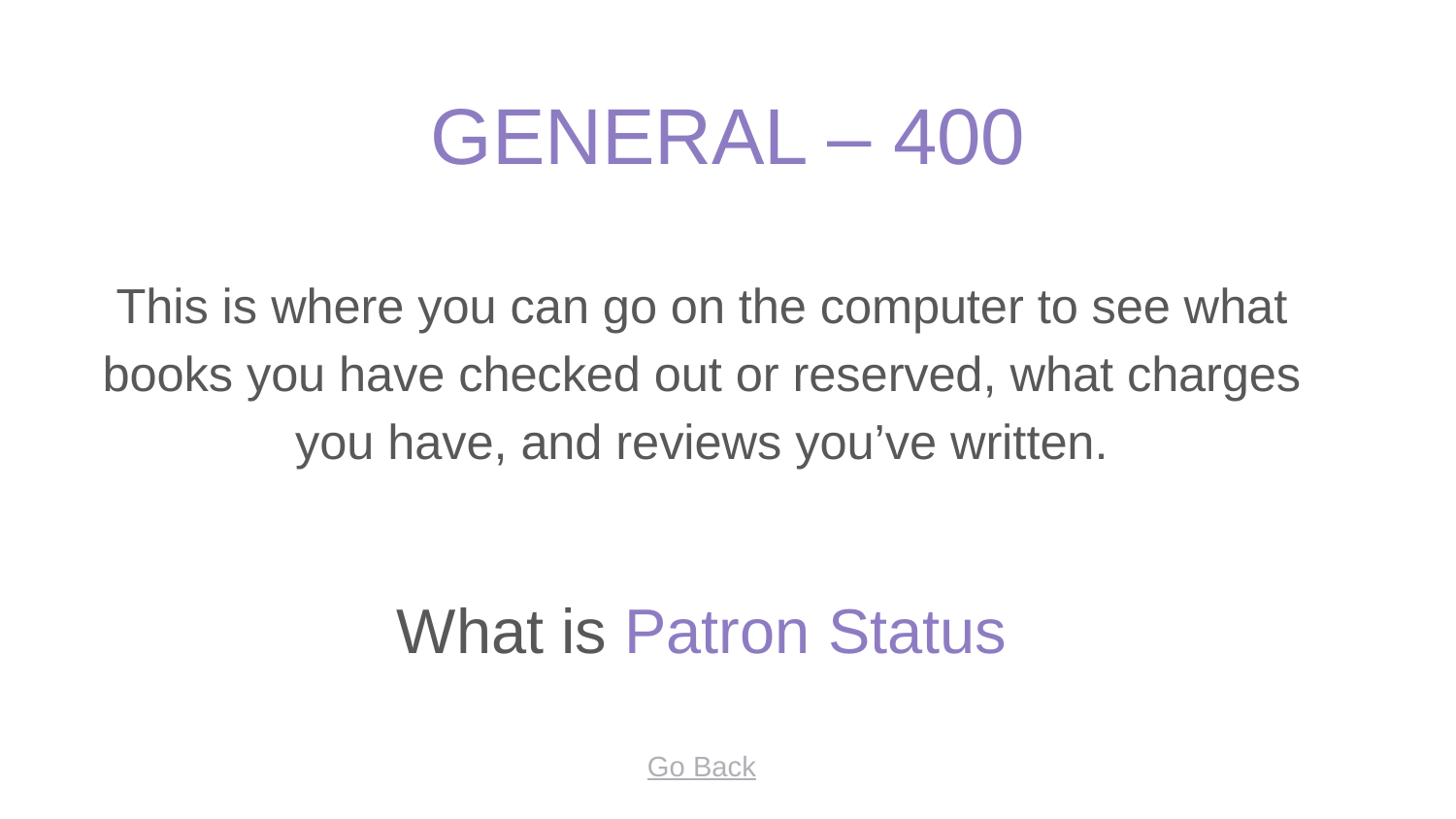

# GENERAL – 400
This is where you can go on the computer to see what books you have checked out or reserved, what charges you have, and reviews you’ve written.
What is Patron Status
Go Back